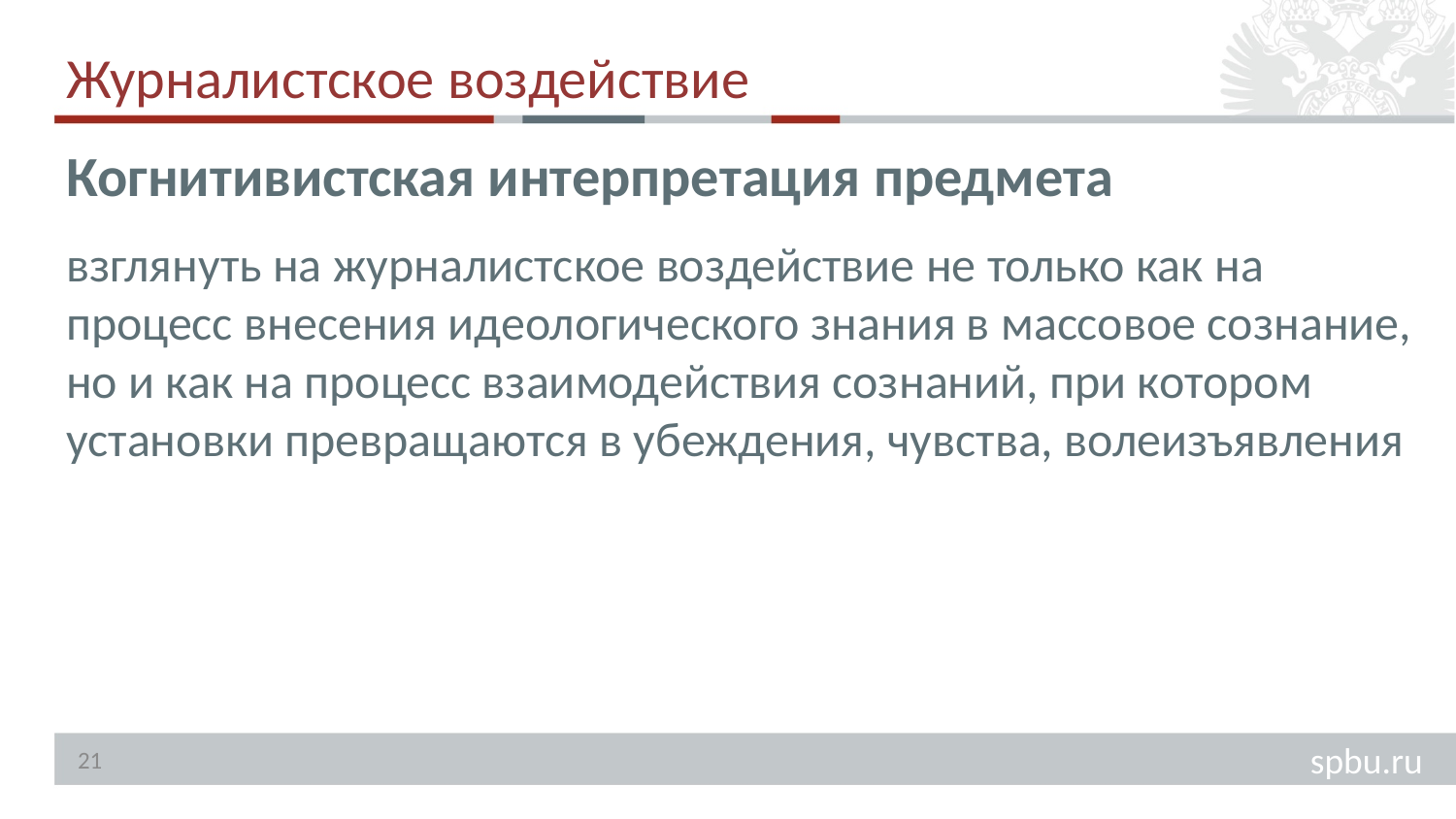

# Журналистское воздействие
Когнитивистская интерпретация предмета

взглянуть на журналистское воздействие не только как на процесс внесения идеологического знания в массовое сознание, но и как на процесс взаимодействия сознаний, при котором установки превращаются в убеждения, чувства, волеизъявления
21